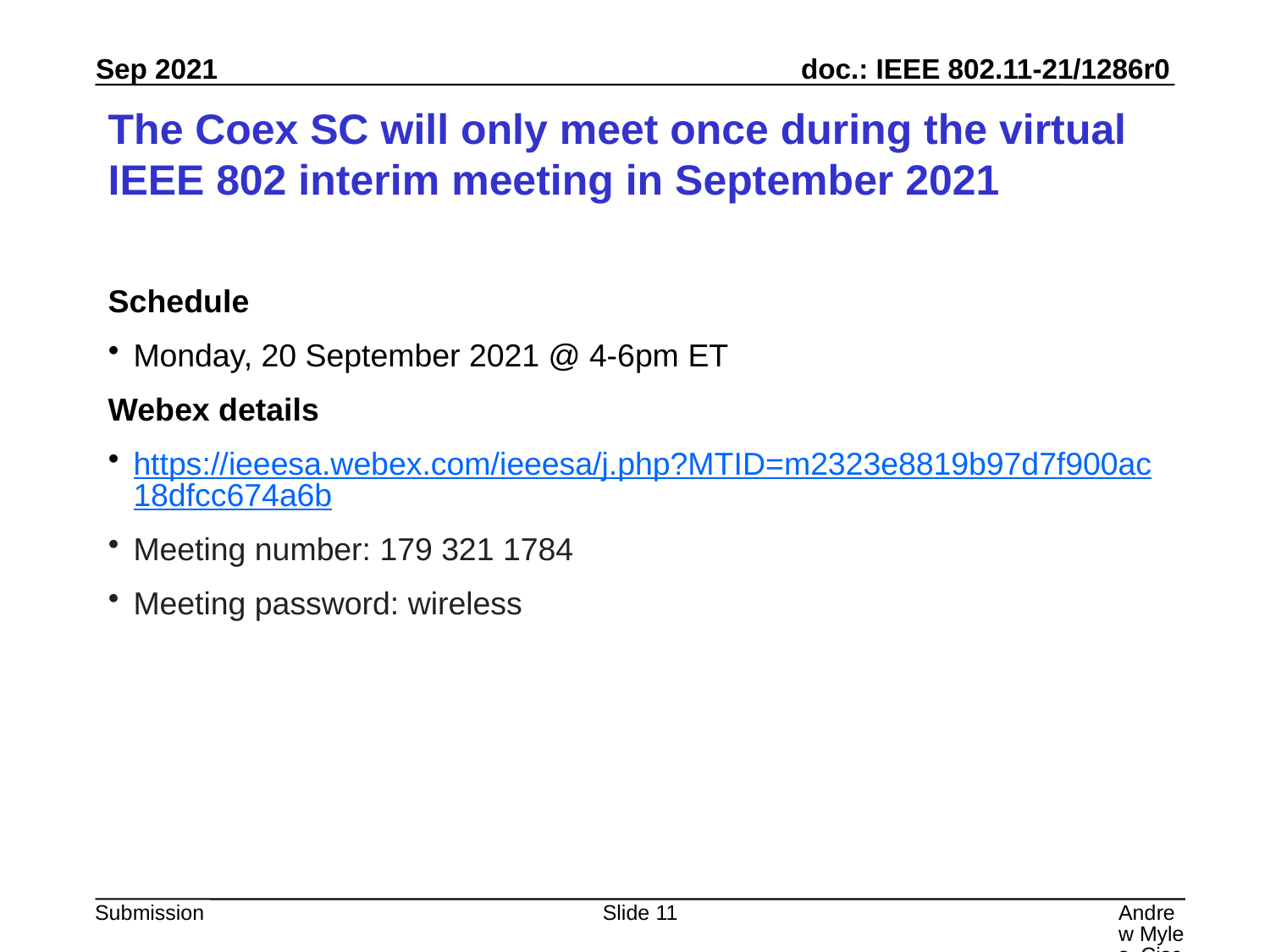

# The Coex SC will only meet once during the virtual IEEE 802 interim meeting in September 2021
Schedule
Monday, 20 September 2021 @ 4-6pm ET
Webex details
https://ieeesa.webex.com/ieeesa/j.php?MTID=m2323e8819b97d7f900ac18dfcc674a6b
Meeting number: 179 321 1784
Meeting password: wireless

Slide 11
Andrew Myles, Cisco